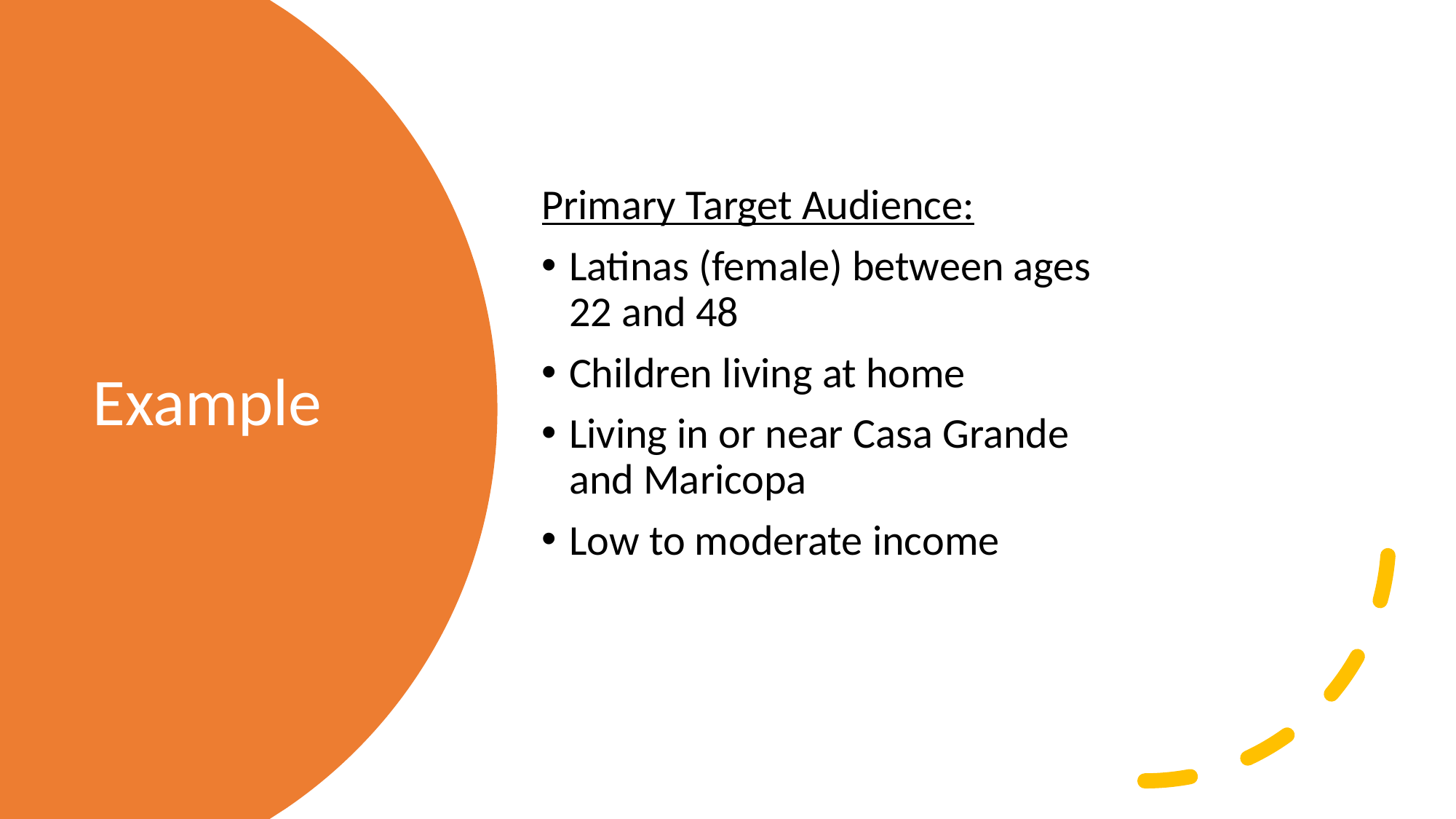

Primary Target Audience:
Latinas (female) between ages
22 and 48
Children living at home
Living in or near Casa Grande
and Maricopa
Low to moderate income

# Example